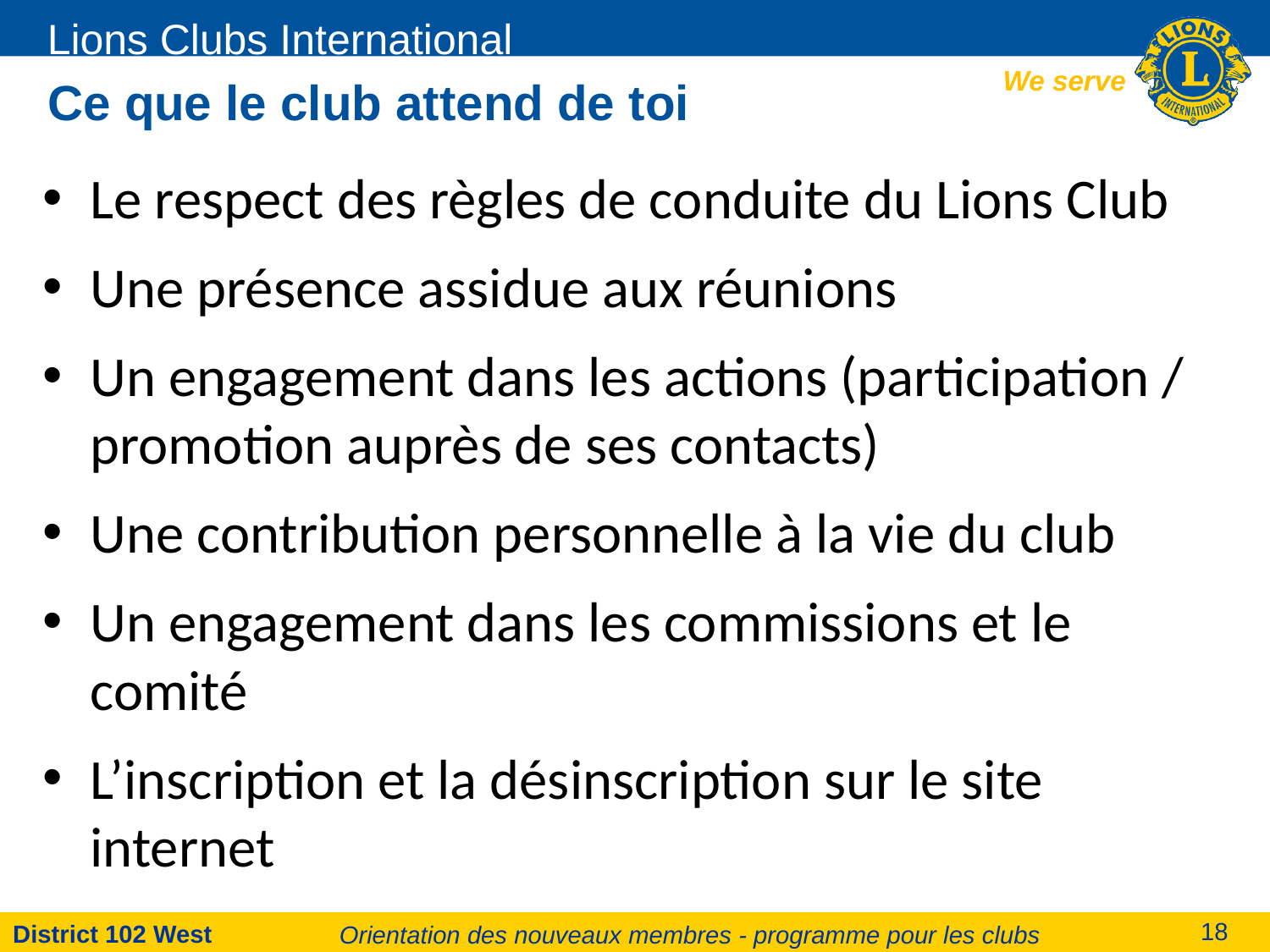

# Ce que le club attend de toi
Le respect des règles de conduite du Lions Club
Une présence assidue aux réunions
Un engagement dans les actions (participation / promotion auprès de ses contacts)
Une contribution personnelle à la vie du club
Un engagement dans les commissions et le comité
L’inscription et la désinscription sur le site internet
Orientation des nouveaux membres - programme pour les clubs
18